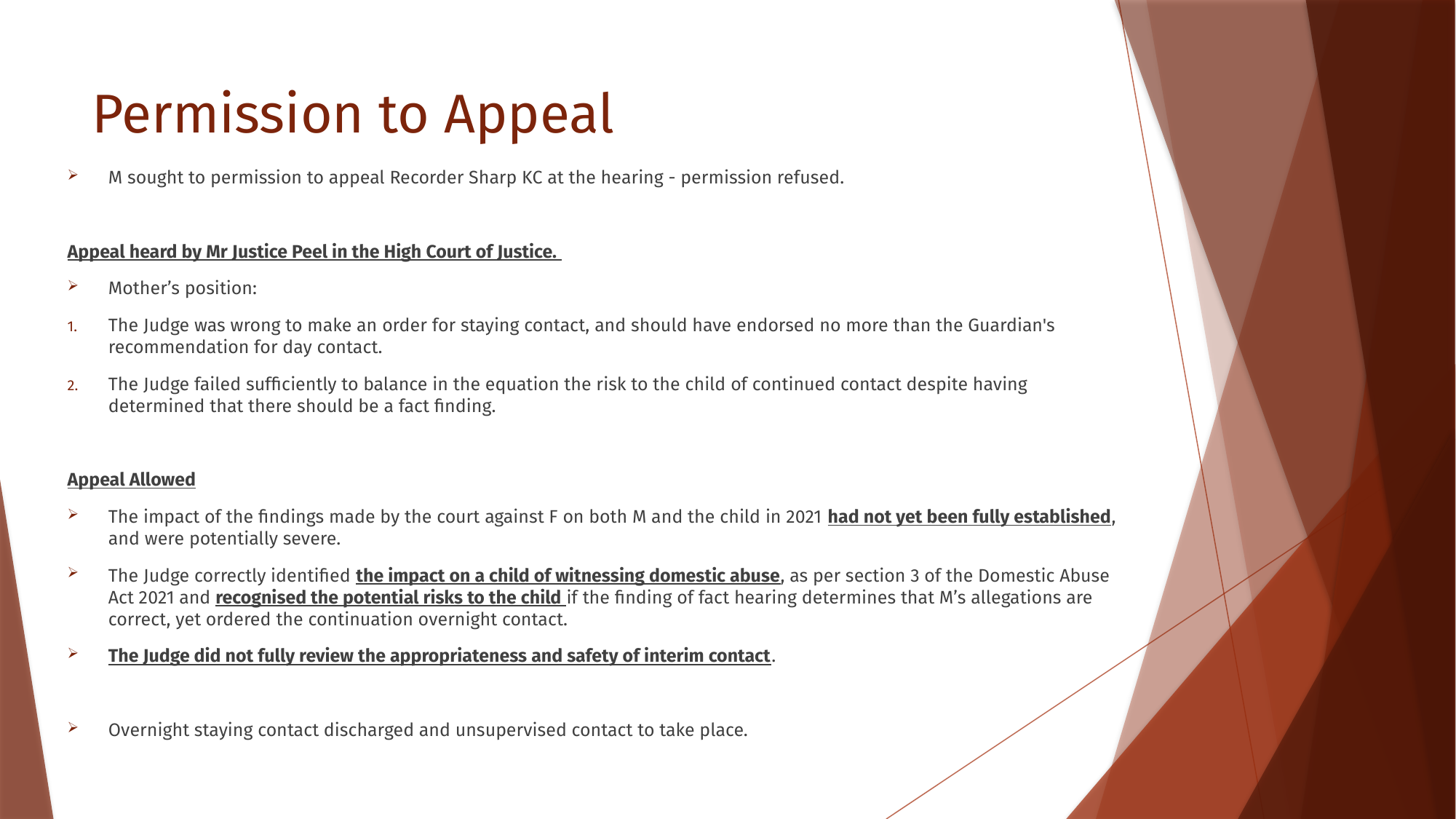

# Permission to Appeal
M sought to permission to appeal Recorder Sharp KC at the hearing - permission refused.

Appeal heard by Mr Justice Peel in the High Court of Justice.
Mother’s position:
The Judge was wrong to make an order for staying contact, and should have endorsed no more than the Guardian's recommendation for day contact.
The Judge failed sufficiently to balance in the equation the risk to the child of continued contact despite having determined that there should be a fact finding.

Appeal Allowed
The impact of the findings made by the court against F on both M and the child in 2021 had not yet been fully established, and were potentially severe.
The Judge correctly identified the impact on a child of witnessing domestic abuse, as per section 3 of the Domestic Abuse Act 2021 and recognised the potential risks to the child if the finding of fact hearing determines that M’s allegations are correct, yet ordered the continuation overnight contact.
The Judge did not fully review the appropriateness and safety of interim contact.

Overnight staying contact discharged and unsupervised contact to take place.